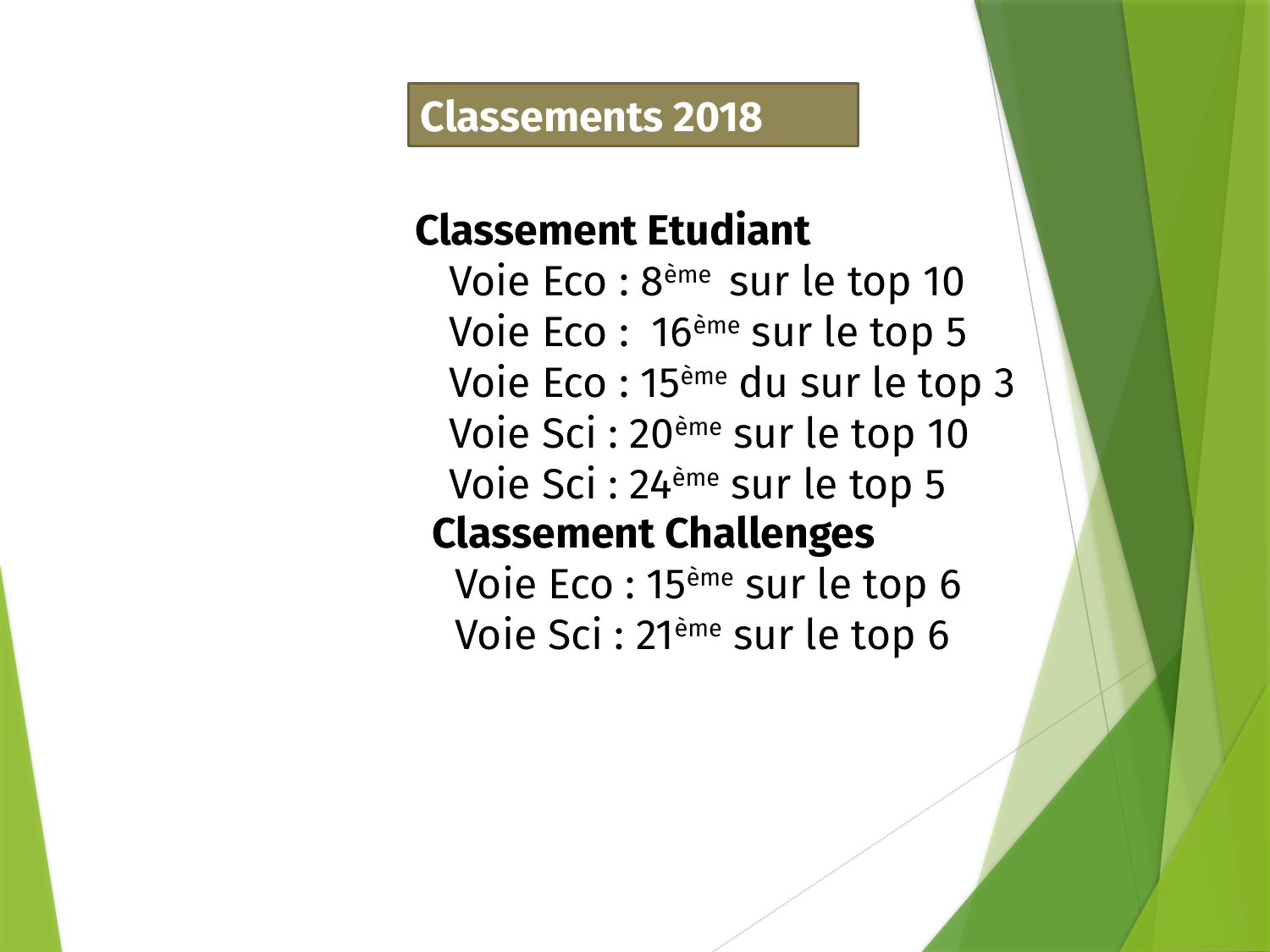

Classements 2018
Classement Etudiant
   Voie Eco : 8ème  sur le top 10
   Voie Eco :  16ème sur le top 5
   Voie Eco : 15ème du sur le top 3
   Voie Sci : 20ème sur le top 10
   Voie Sci : 24ème sur le top 5
Classement Challenges
  Voie Eco : 15ème sur le top 6
  Voie Sci : 21ème sur le top 6